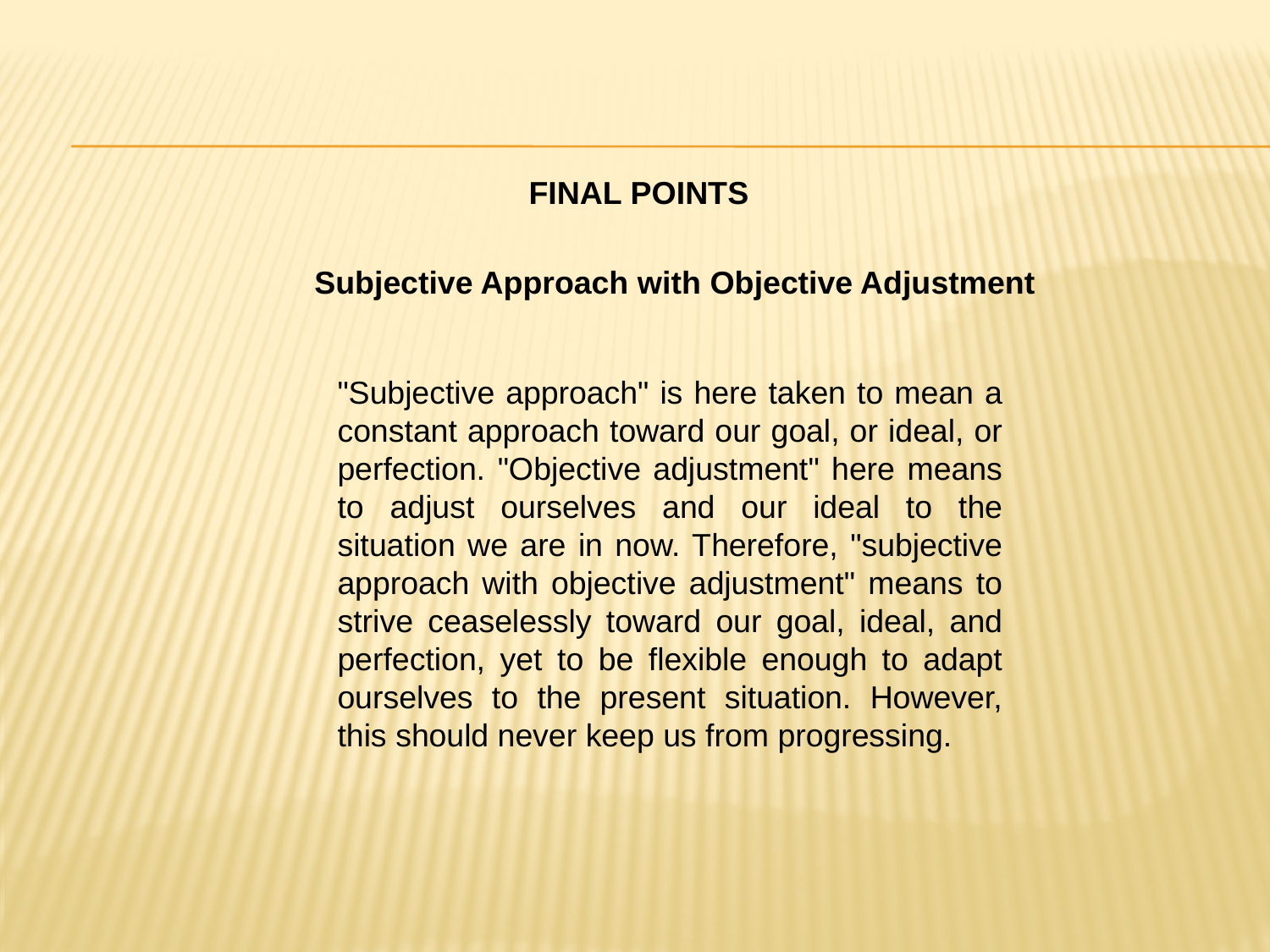

FINAL POINTS
Subjective Approach with Objective Adjustment
"Subjective approach" is here taken to mean a constant approach toward our goal, or ideal, or perfection. "Objective adjustment" here means to adjust ourselves and our ideal to the situation we are in now. Therefore, "subjective approach with objective adjustment" means to strive ceaselessly toward our goal, ideal, and perfection, yet to be flexible enough to adapt ourselves to the present situation. However, this should never keep us from progressing.